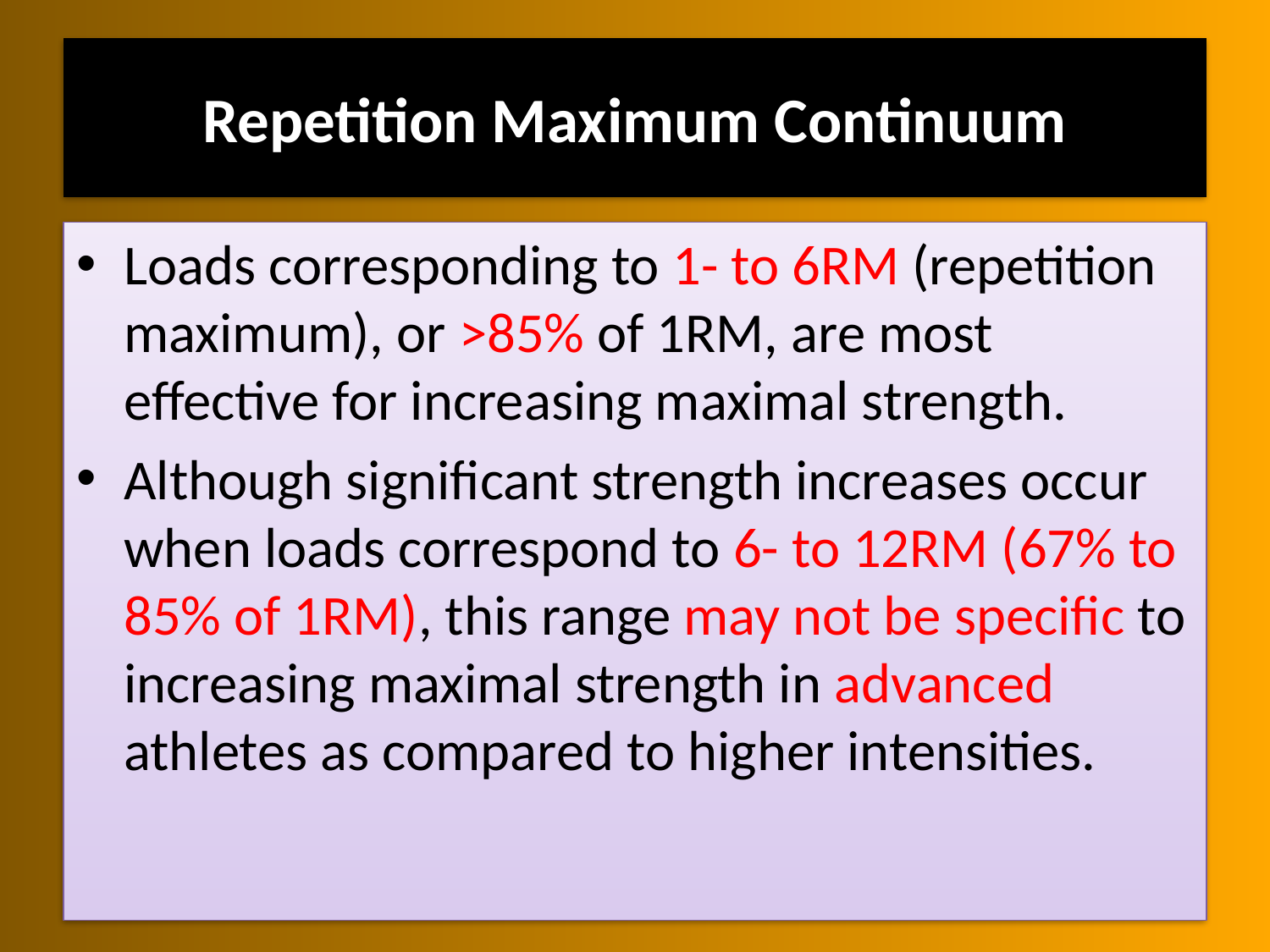

# Repetition Maximum Continuum
Loads corresponding to 1- to 6RM (repetition maximum), or >85% of 1RM, are most effective for increasing maximal strength.
Although significant strength increases occur when loads correspond to 6- to 12RM (67% to 85% of 1RM), this range may not be specific to increasing maximal strength in advanced athletes as compared to higher intensities.